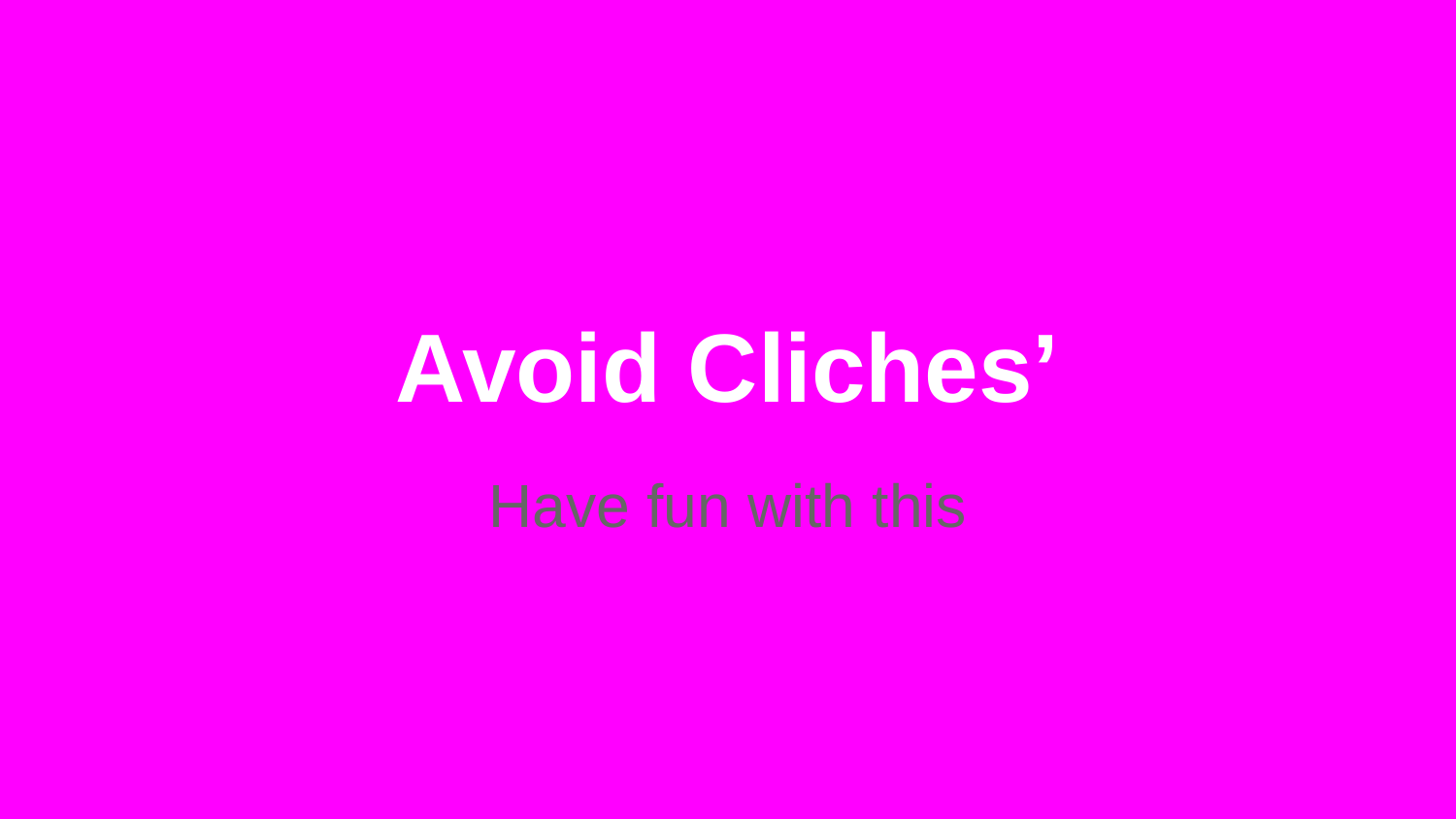

# Avoid Cliches’
Have fun with this